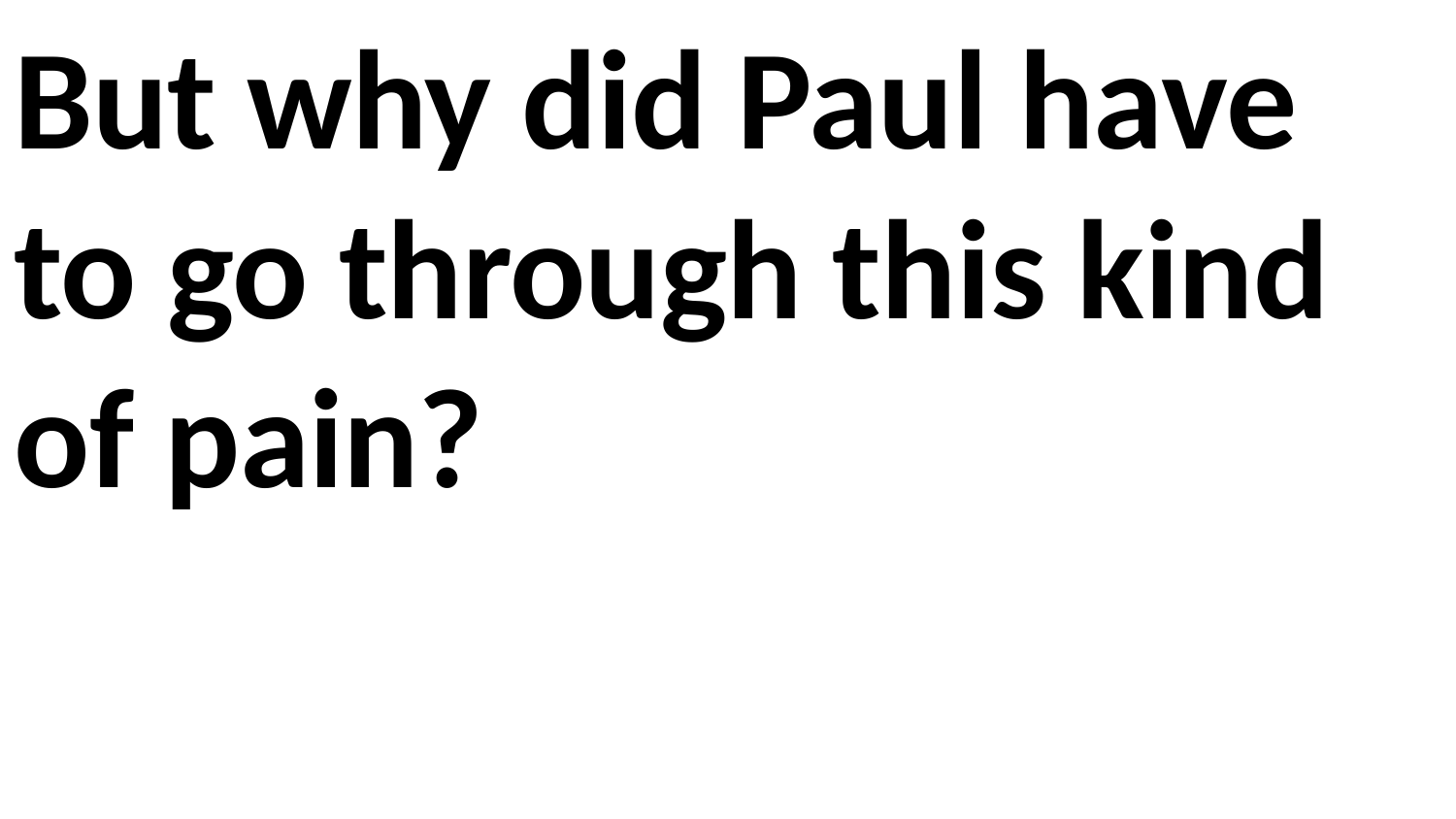

But why did Paul have to go through this kind of pain?